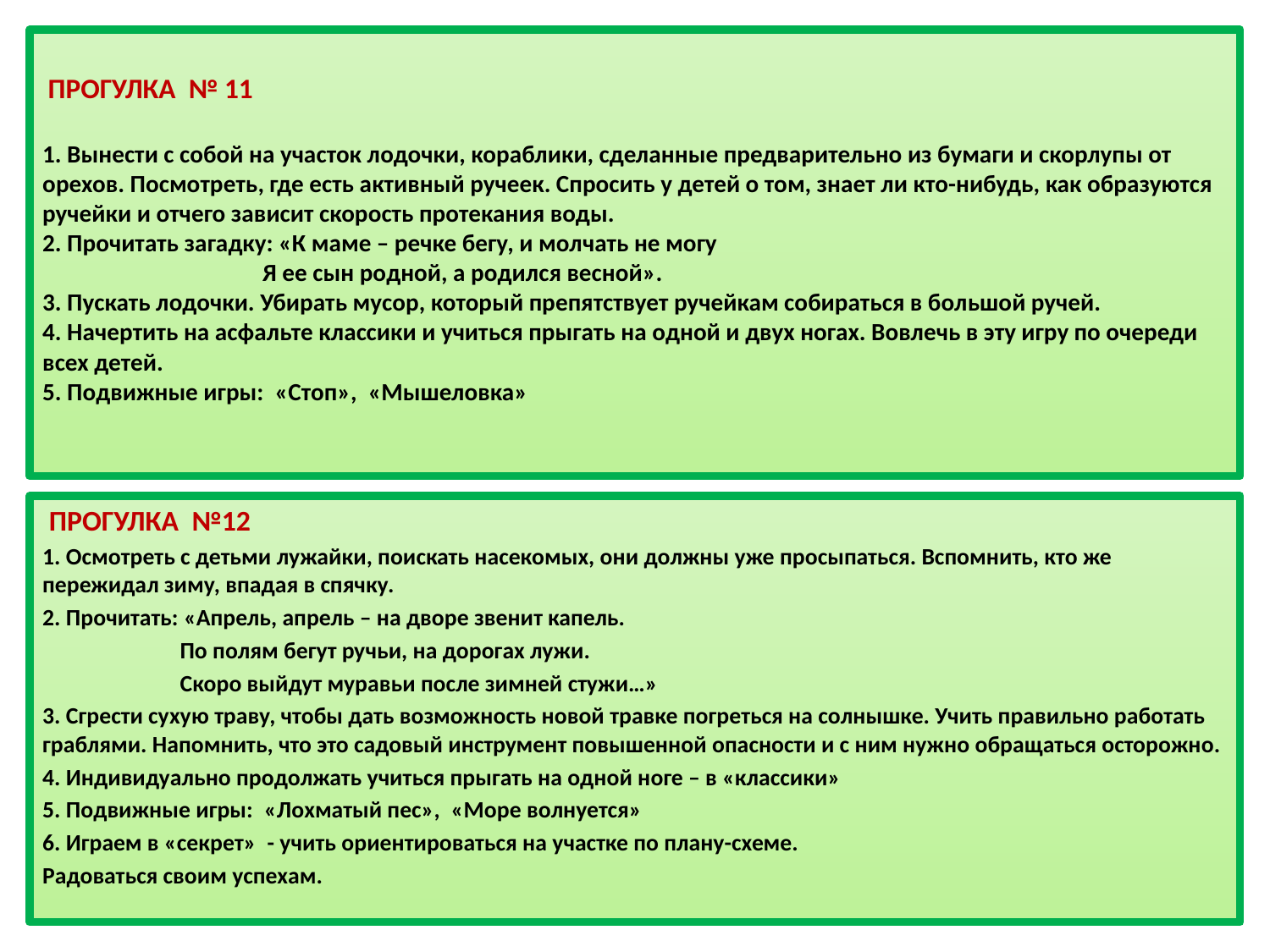

# ПРОГУЛКА  № 11                               1. Вынести с собой на участок лодочки, кораблики, сделанные предварительно из бумаги и скорлупы от орехов. Посмотреть, где есть активный ручеек. Спросить у детей о том, знает ли кто-нибудь, как образуются ручейки и отчего зависит скорость протекания воды. 2. Прочитать загадку: «К маме – речке бегу, и молчать не могу                                         Я ее сын родной, а родился весной».                           3. Пускать лодочки. Убирать мусор, который препятствует ручейкам собираться в большой ручей. 4. Начертить на асфальте классики и учиться прыгать на одной и двух ногах. Вовлечь в эту игру по очереди всех детей. 5. Подвижные игры:  «Стоп»,  «Мышеловка»
 ПРОГУЛКА  №12
1. Осмотреть с детьми лужайки, поискать насекомых, они должны уже просыпаться. Вспомнить, кто же пережидал зиму, впадая в спячку.
2. Прочитать: «Апрель, апрель – на дворе звенит капель.
                          По полям бегут ручьи, на дорогах лужи.
                          Скоро выйдут муравьи после зимней стужи…»
3. Сгрести сухую траву, чтобы дать возможность новой травке погреться на солнышке. Учить правильно работать граблями. Напомнить, что это садовый инструмент повышенной опасности и с ним нужно обращаться осторожно.
4. Индивидуально продолжать учиться прыгать на одной ноге – в «классики»
5. Подвижные игры:  «Лохматый пес»,  «Море волнуется»
6. Играем в «секрет»  - учить ориентироваться на участке по плану-схеме.
Радоваться своим успехам.